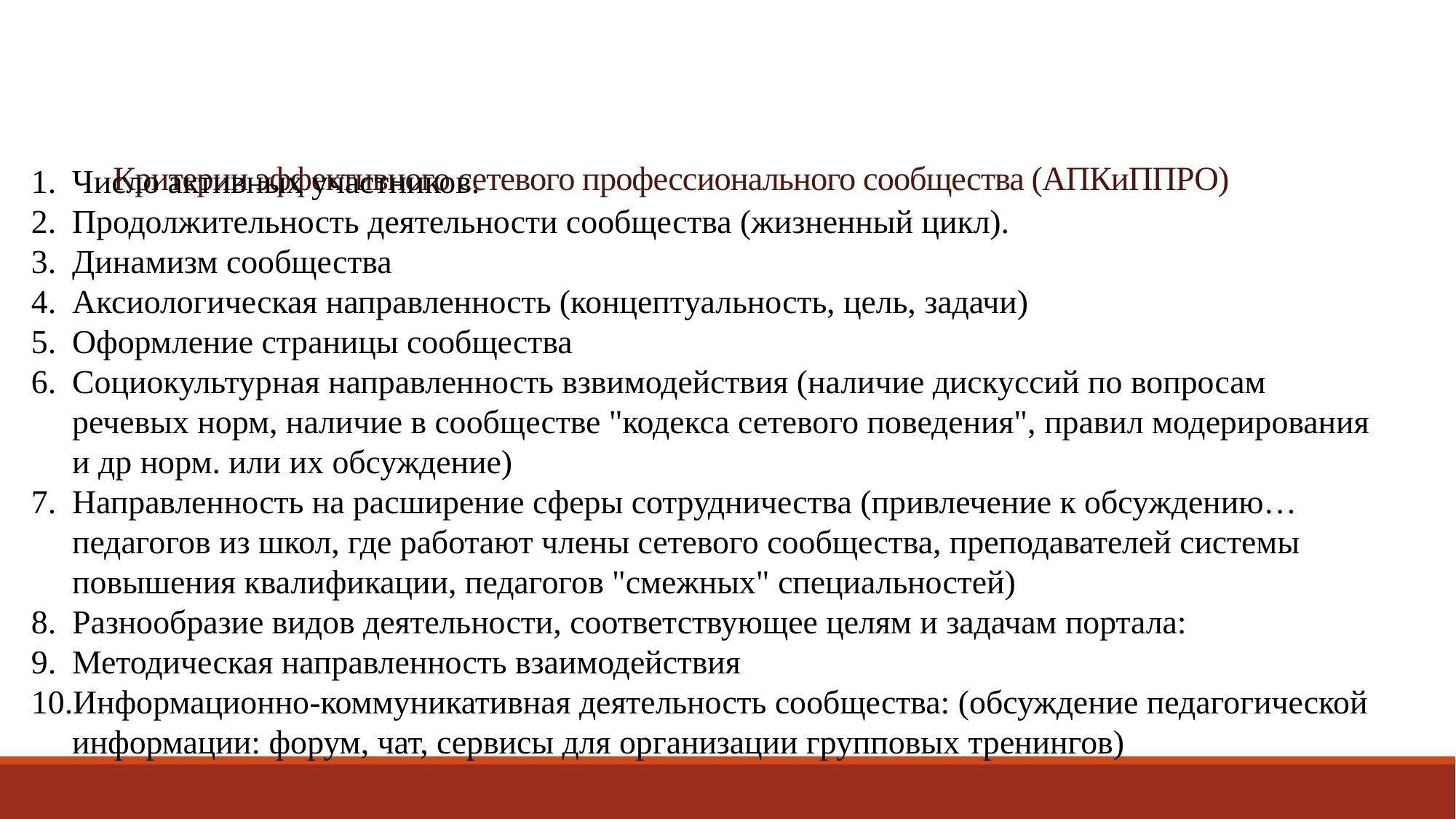

Число активных участников.
Продолжительность деятельности сообщества (жизненный цикл).
Динамизм сообщества
Аксиологическая направленность (концептуальность, цель, задачи)
Оформление страницы сообщества
Социокультурная направленность взвимодействия (наличие дискуссий по вопросам речевых норм, наличие в сообществе "кодекса сетевого поведения", правил модерирования и др норм. или их обсуждение)
Направленность на расширение сферы сотрудничества (привлечение к обсуждению… педагогов из школ, где работают члены сетевого сообщества, преподавателей системы повышения квалификации, педагогов "смежных" специальностей)
Разнообразие видов деятельности, соответствующее целям и задачам портала:
Методическая направленность взаимодействия
Информационно-коммуникативная деятельность сообщества: (обсуждение педагогической информации: форум, чат, сервисы для организации групповых тренингов)
# Критерии эффективного сетевого профессионального сообщества (АПКиППРО)